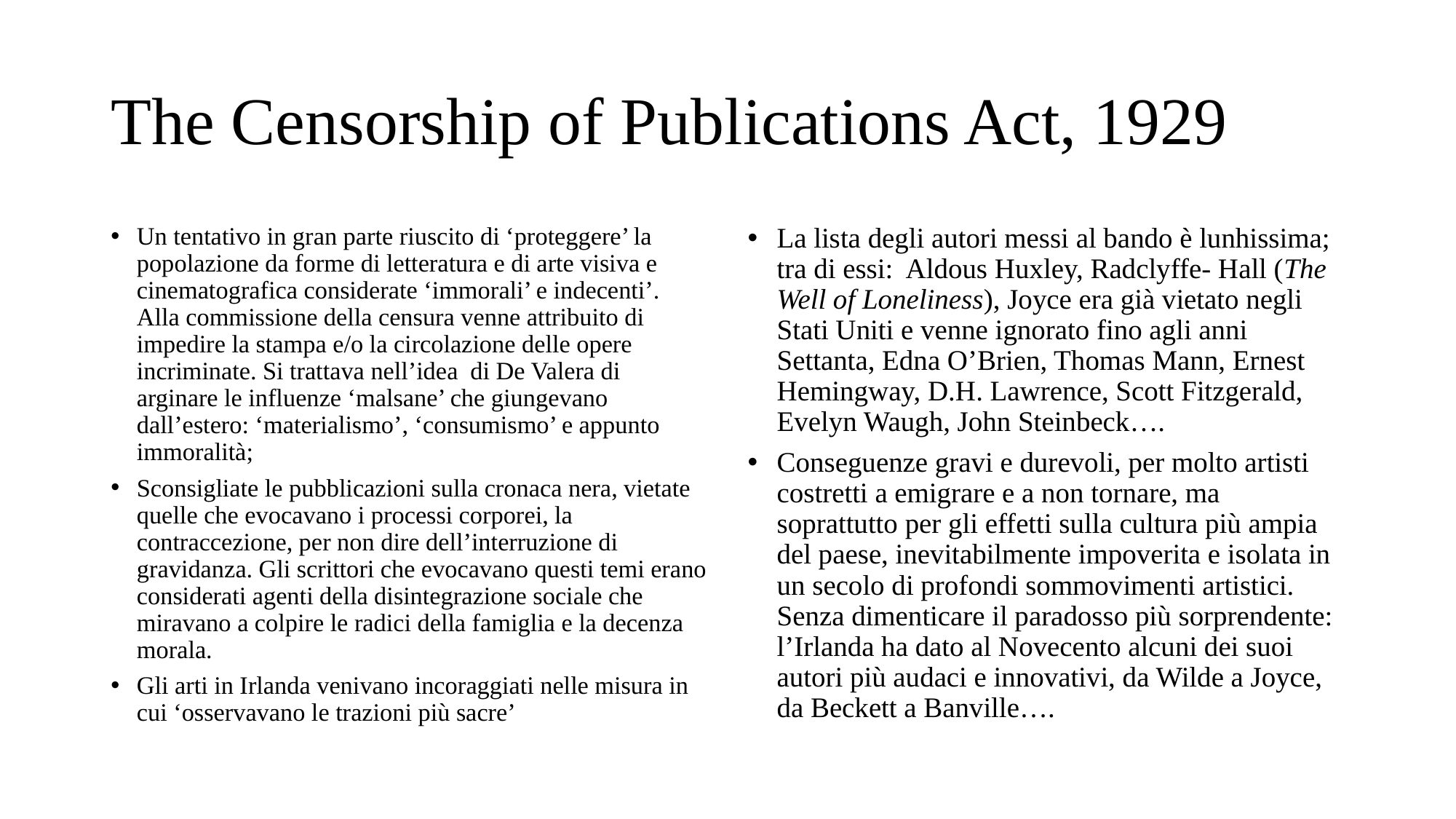

# The Censorship of Publications Act, 1929
Un tentativo in gran parte riuscito di ‘proteggere’ la popolazione da forme di letteratura e di arte visiva e cinematografica considerate ‘immorali’ e indecenti’. Alla commissione della censura venne attribuito di impedire la stampa e/o la circolazione delle opere incriminate. Si trattava nell’idea  di De Valera di arginare le influenze ‘malsane’ che giungevano dall’estero: ‘materialismo’, ‘consumismo’ e appunto immoralità;
Sconsigliate le pubblicazioni sulla cronaca nera, vietate quelle che evocavano i processi corporei, la contraccezione, per non dire dell’interruzione di gravidanza. Gli scrittori che evocavano questi temi erano considerati agenti della disintegrazione sociale che miravano a colpire le radici della famiglia e la decenza morala.
Gli arti in Irlanda venivano incoraggiati nelle misura in cui ‘osservavano le trazioni più sacre’
La lista degli autori messi al bando è lunhissima; tra di essi:  Aldous Huxley, Radclyffe- Hall (The Well of Loneliness), Joyce era già vietato negli Stati Uniti e venne ignorato fino agli anni Settanta, Edna O’Brien, Thomas Mann, Ernest Hemingway, D.H. Lawrence, Scott Fitzgerald, Evelyn Waugh, John Steinbeck….
Conseguenze gravi e durevoli, per molto artisti costretti a emigrare e a non tornare, ma soprattutto per gli effetti sulla cultura più ampia del paese, inevitabilmente impoverita e isolata in un secolo di profondi sommovimenti artistici. Senza dimenticare il paradosso più sorprendente: l’Irlanda ha dato al Novecento alcuni dei suoi autori più audaci e innovativi, da Wilde a Joyce, da Beckett a Banville….